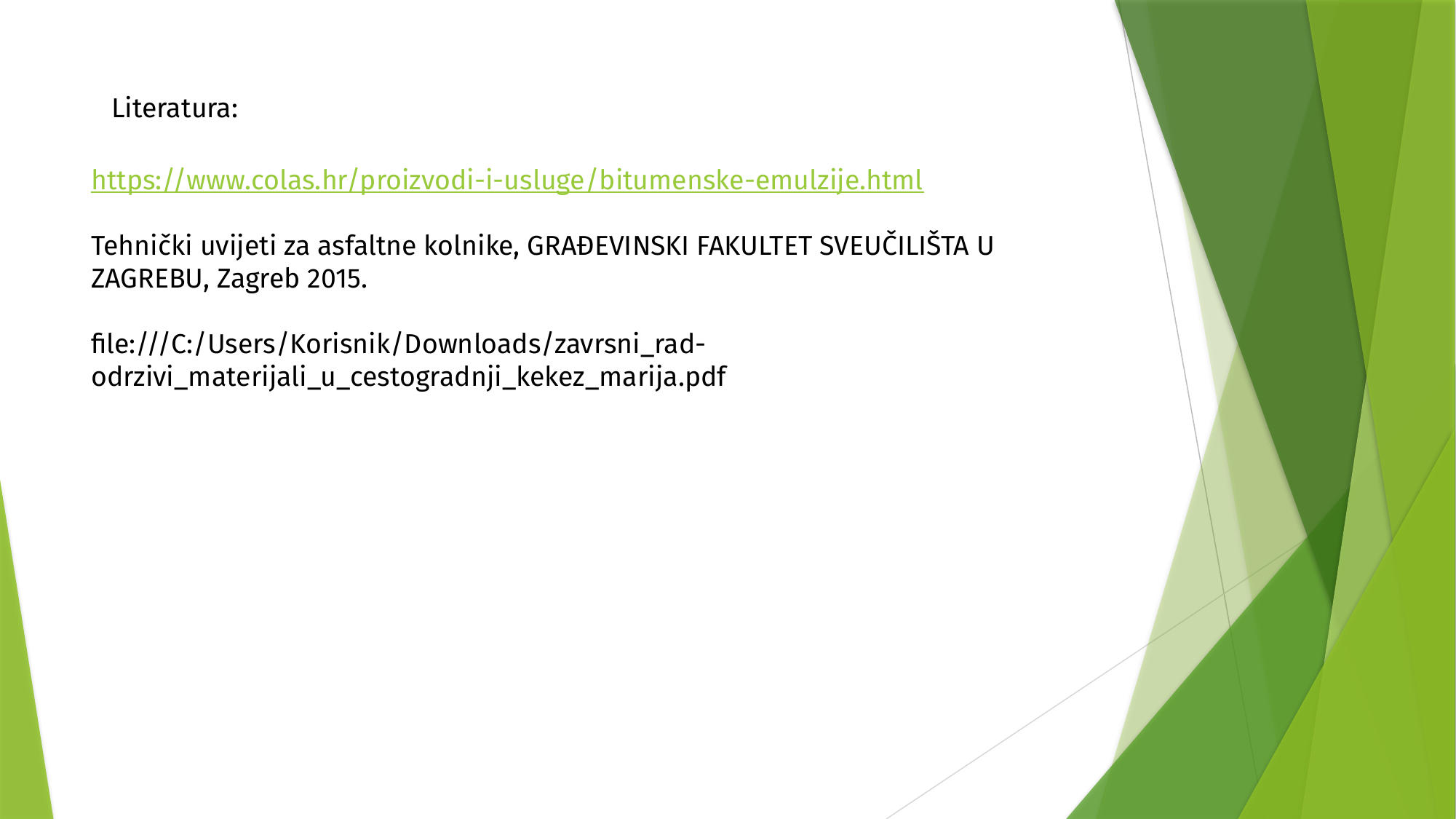

Literatura:

https://www.colas.hr/proizvodi-i-usluge/bitumenske-emulzije.html

Tehnički uvijeti za asfaltne kolnike, GRAĐEVINSKI FAKULTET SVEUČILIŠTA U ZAGREBU, Zagreb 2015.

file:///C:/Users/Korisnik/Downloads/zavrsni_rad-odrzivi_materijali_u_cestogradnji_kekez_marija.pdf